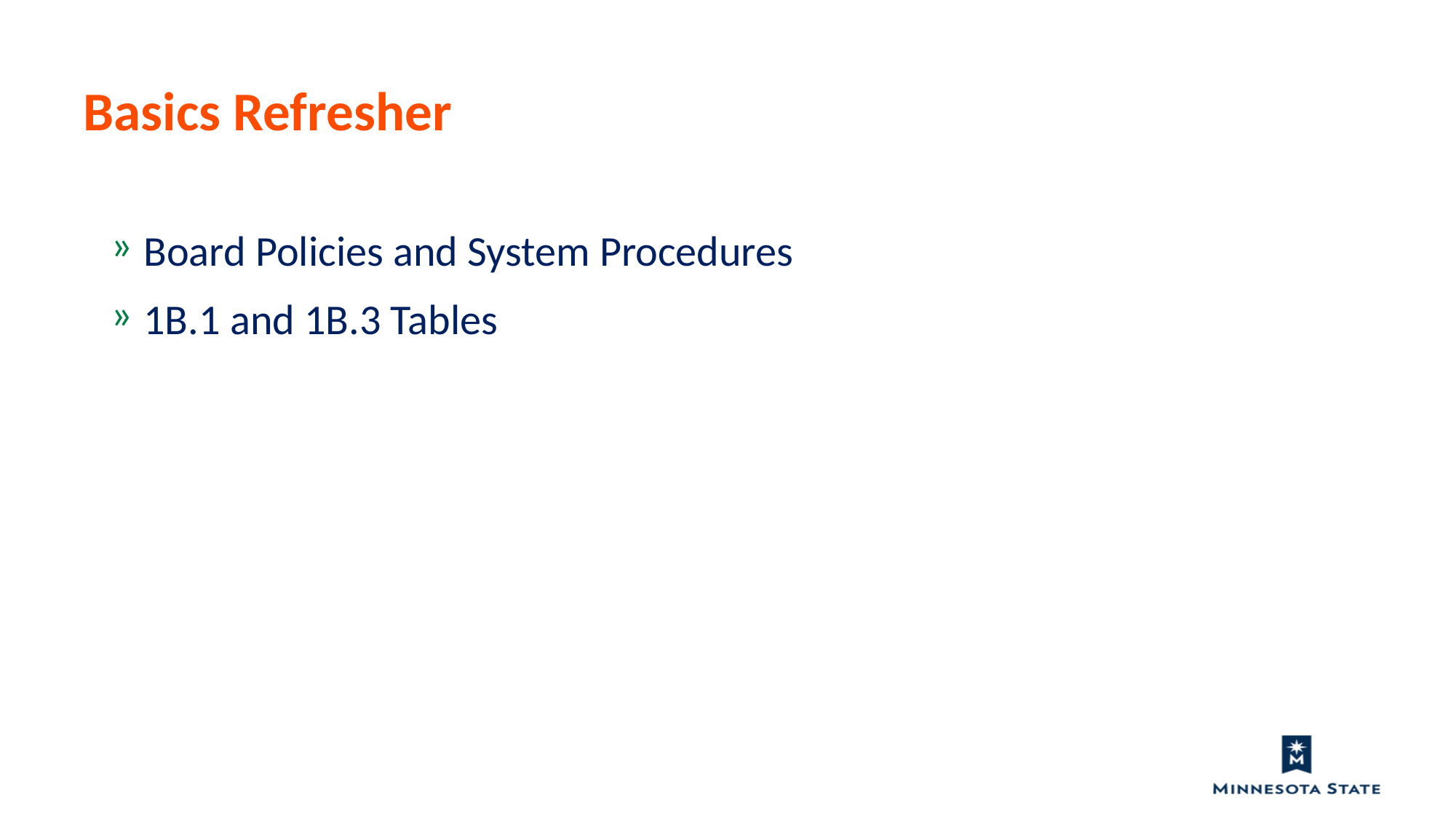

Basics Refresher
Board Policies and System Procedures
1B.1 and 1B.3 Tables